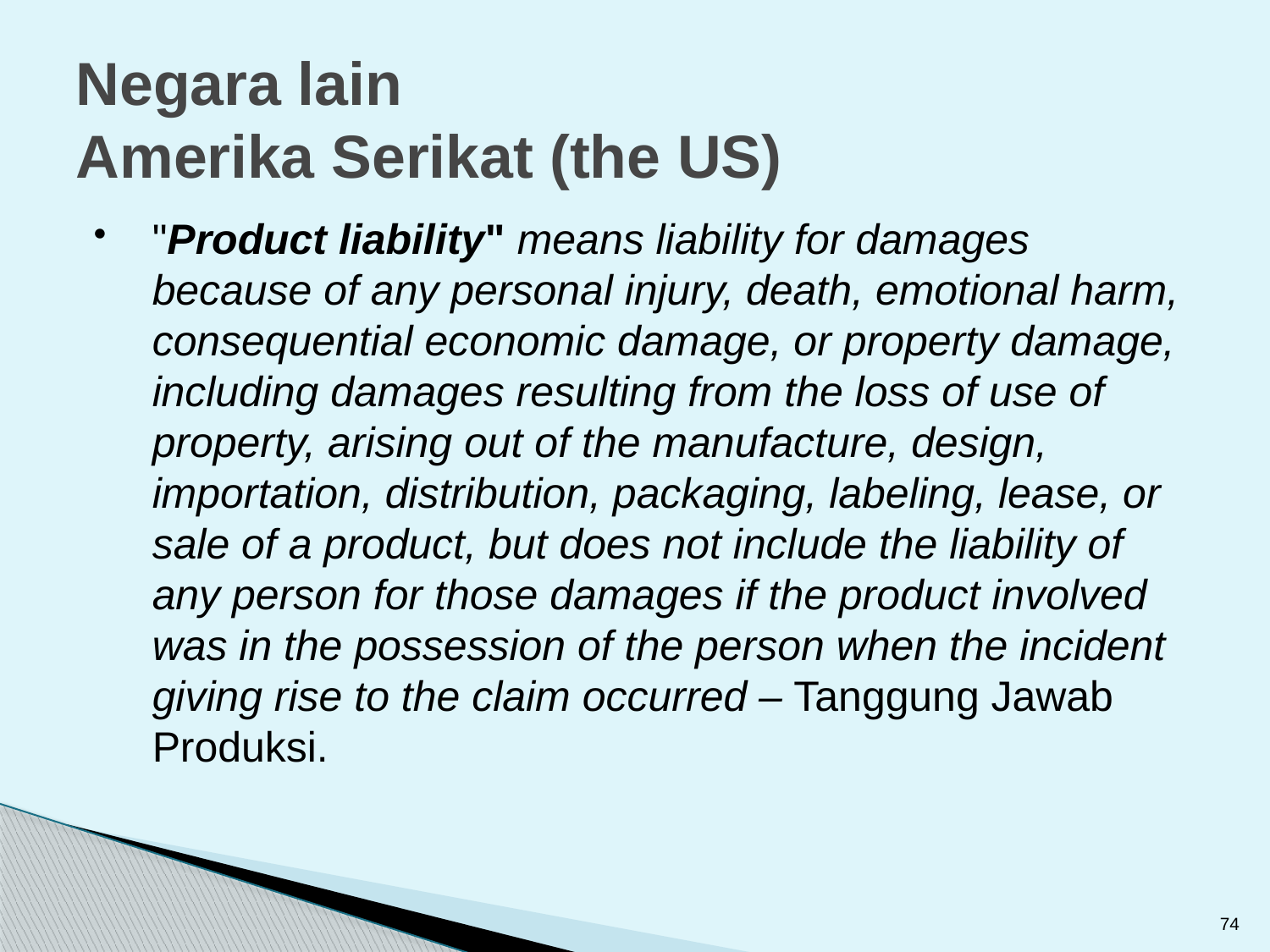

# Negara lain Amerika Serikat (the US)
"Product liability" means liability for damages because of any personal injury, death, emotional harm, consequential economic damage, or property damage, including damages resulting from the loss of use of property, arising out of the manufacture, design, importation, distribution, packaging, labeling, lease, or sale of a product, but does not include the liability of any person for those damages if the product involved was in the possession of the person when the incident giving rise to the claim occurred – Tanggung Jawab Produksi.

74